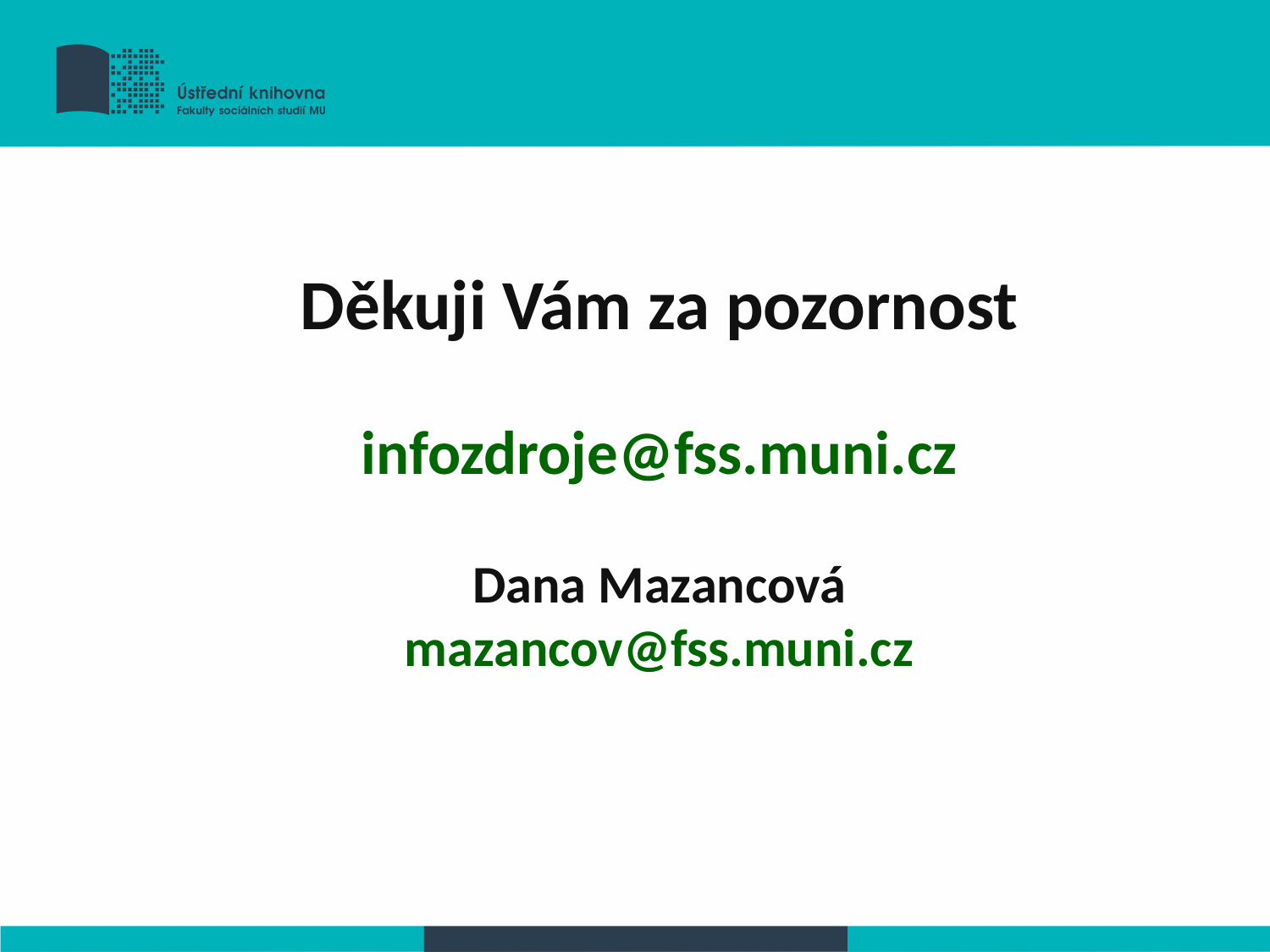

Děkuji Vám za pozornost

infozdroje@fss.muni.cz

Dana Mazancová
mazancov@fss.muni.cz